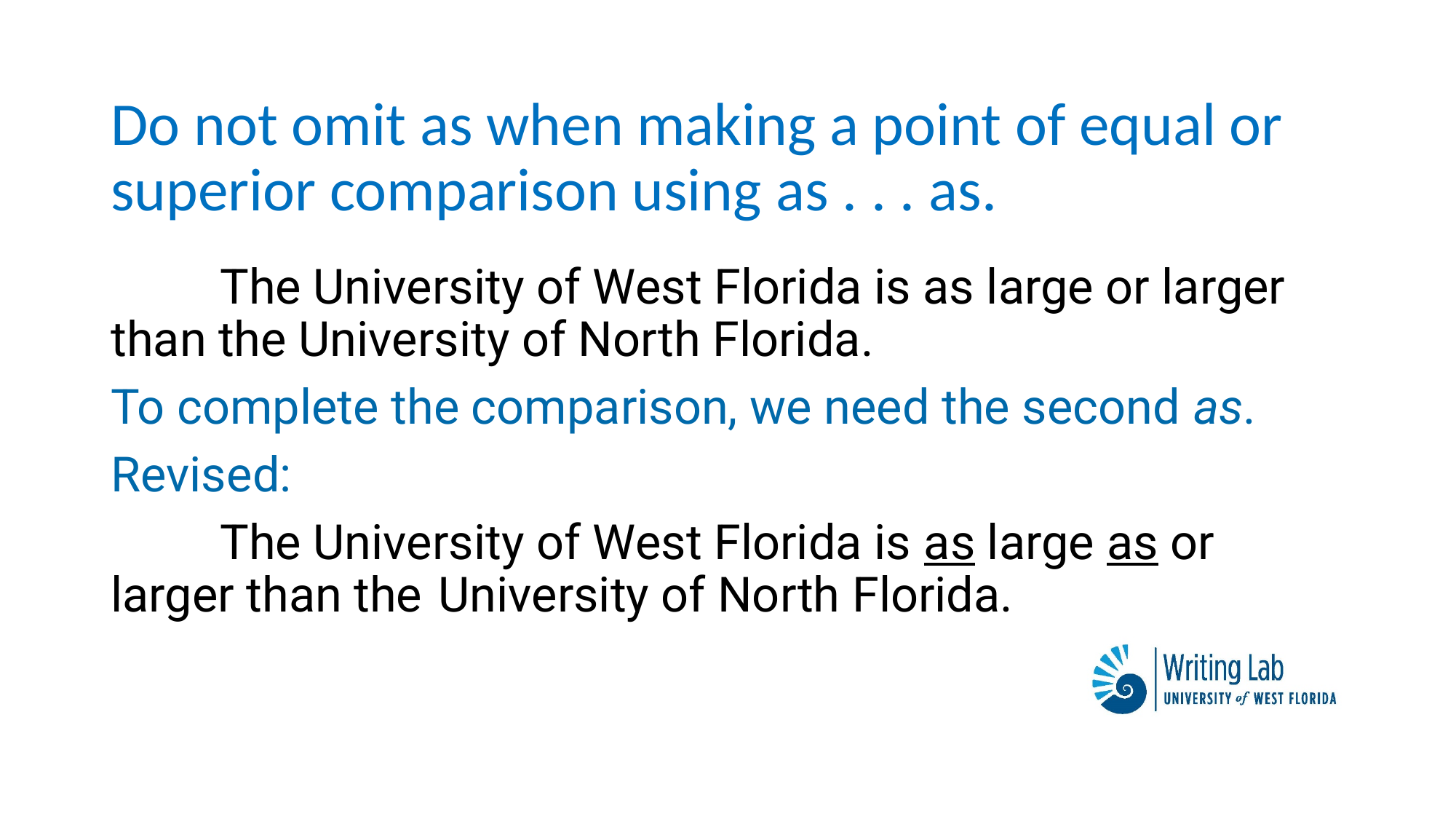

# Do not omit as when making a point of equal or superior comparison using as . . . as.
	The University of West Florida is as large or larger 	than the University of North Florida.
To complete the comparison, we need the second as.
Revised:
	The University of West Florida is as large as or 	larger than the 	University of North Florida.